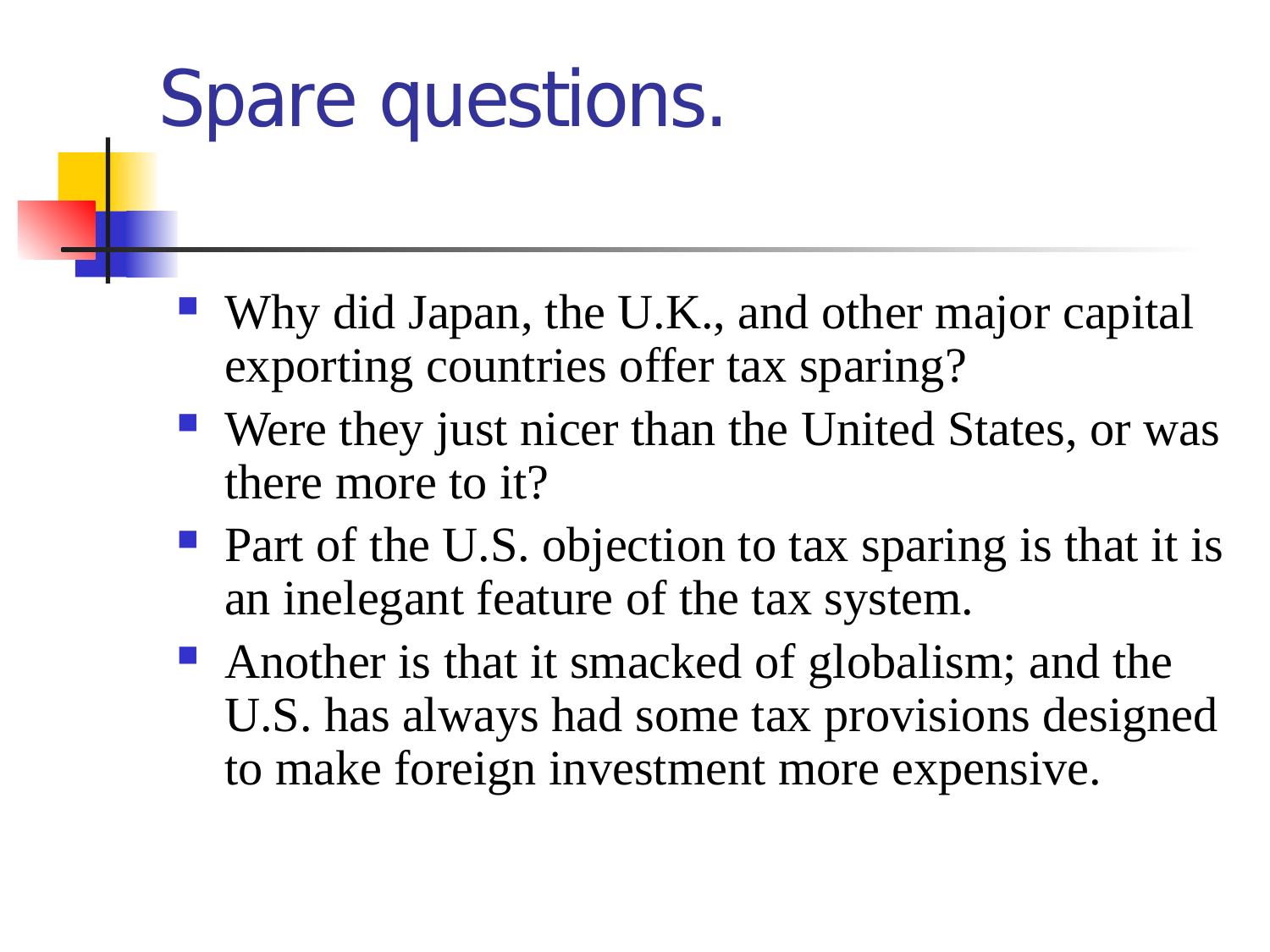

# Spare questions.
Why did Japan, the U.K., and other major capital exporting countries offer tax sparing?
Were they just nicer than the United States, or was there more to it?
Part of the U.S. objection to tax sparing is that it is an inelegant feature of the tax system.
Another is that it smacked of globalism; and the U.S. has always had some tax provisions designed to make foreign investment more expensive.